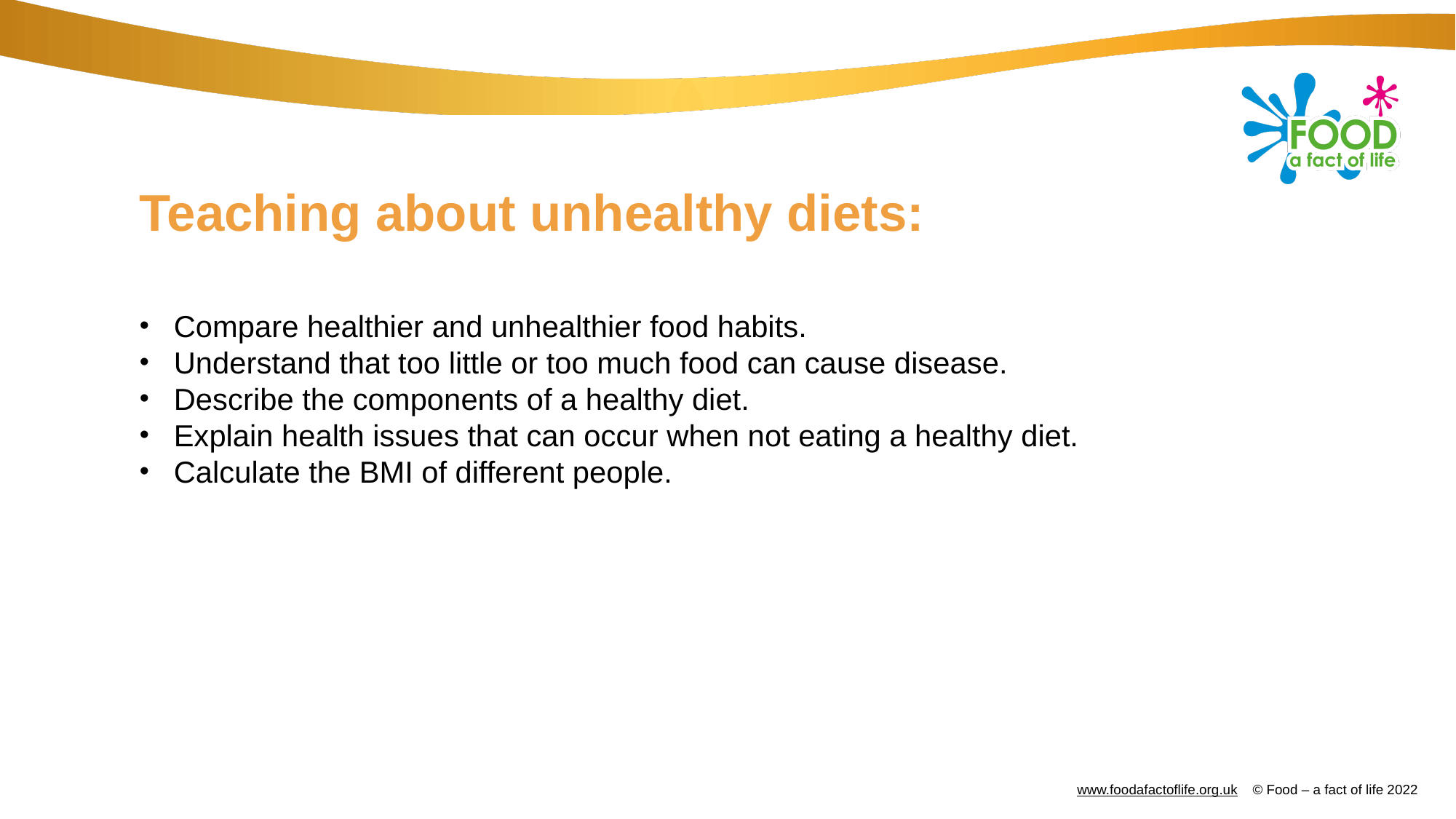

# Teaching about unhealthy diets:
Compare healthier and unhealthier food habits.
Understand that too little or too much food can cause disease.
Describe the components of a healthy diet.
Explain health issues that can occur when not eating a healthy diet.
Calculate the BMI of different people.